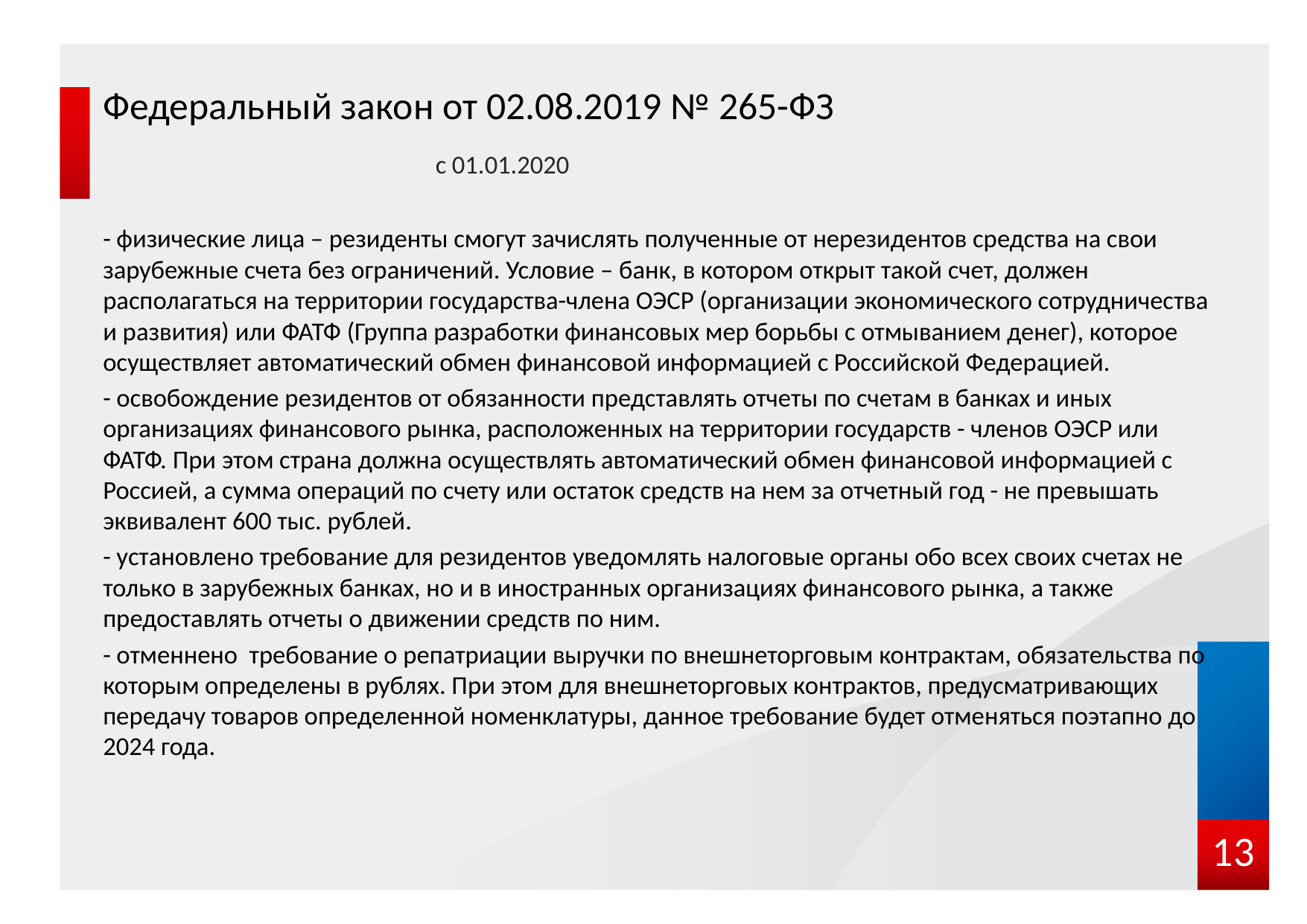

#
Федеральный закон от 02.08.2019 № 265-ФЗ
                                      с 01.01.2020

- физические лица – резиденты смогут зачислять полученные от нерезидентов средства на свои зарубежные счета без ограничений. Условие – банк, в котором открыт такой счет, должен располагаться на территории государства-члена ОЭСР (организации экономического сотрудничества и развития) или ФАТФ (Группа разработки финансовых мер борьбы с отмыванием денег), которое осуществляет автоматический обмен финансовой информацией с Российской Федерацией.
- освобождение резидентов от обязанности представлять отчеты по счетам в банках и иных организациях финансового рынка, расположенных на территории государств - членов ОЭСР или ФАТФ. При этом страна должна осуществлять автоматический обмен финансовой информацией с Россией, а сумма операций по счету или остаток средств на нем за отчетный год - не превышать эквивалент 600 тыс. рублей.
- установлено требование для резидентов уведомлять налоговые органы обо всех своих счетах не только в зарубежных банках, но и в иностранных организациях финансового рынка, а также предоставлять отчеты о движении средств по ним.
- отменнено  требование о репатриации выручки по внешнеторговым контрактам, обязательства по которым определены в рублях. При этом для внешнеторговых контрактов, предусматривающих передачу товаров определенной номенклатуры, данное требование будет отменяться поэтапно до 2024 года.

13